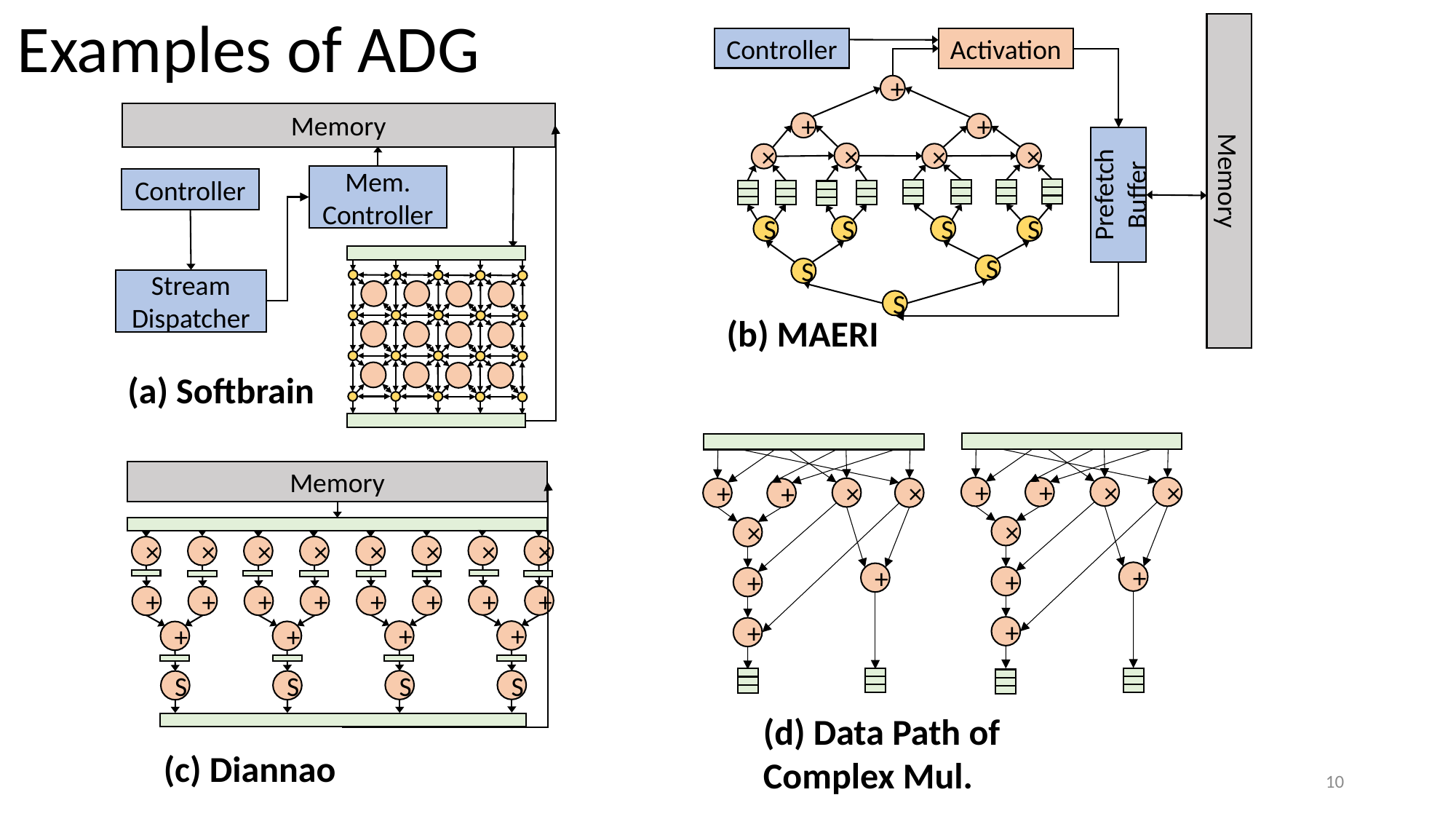

# Examples of ADG
Controller
Activation
+
+
+
×
×
×
×

S
S
S
S
S
S
S
Memory
Prefetch
Buffer
Memory
Mem. Controller
Controller

Stream Dispatcher

(b) MAERI
(a) Softbrain

Memory

×
×
×
×
×
×
×
×

+
+
+
+
+
+
+
+
+
+
+
+

S
S
S
S

×
+
×
+
×
+
×
+
×
×
+
+
+
+
+
+

(d) Data Path of Complex Mul.
(c) Diannao
10